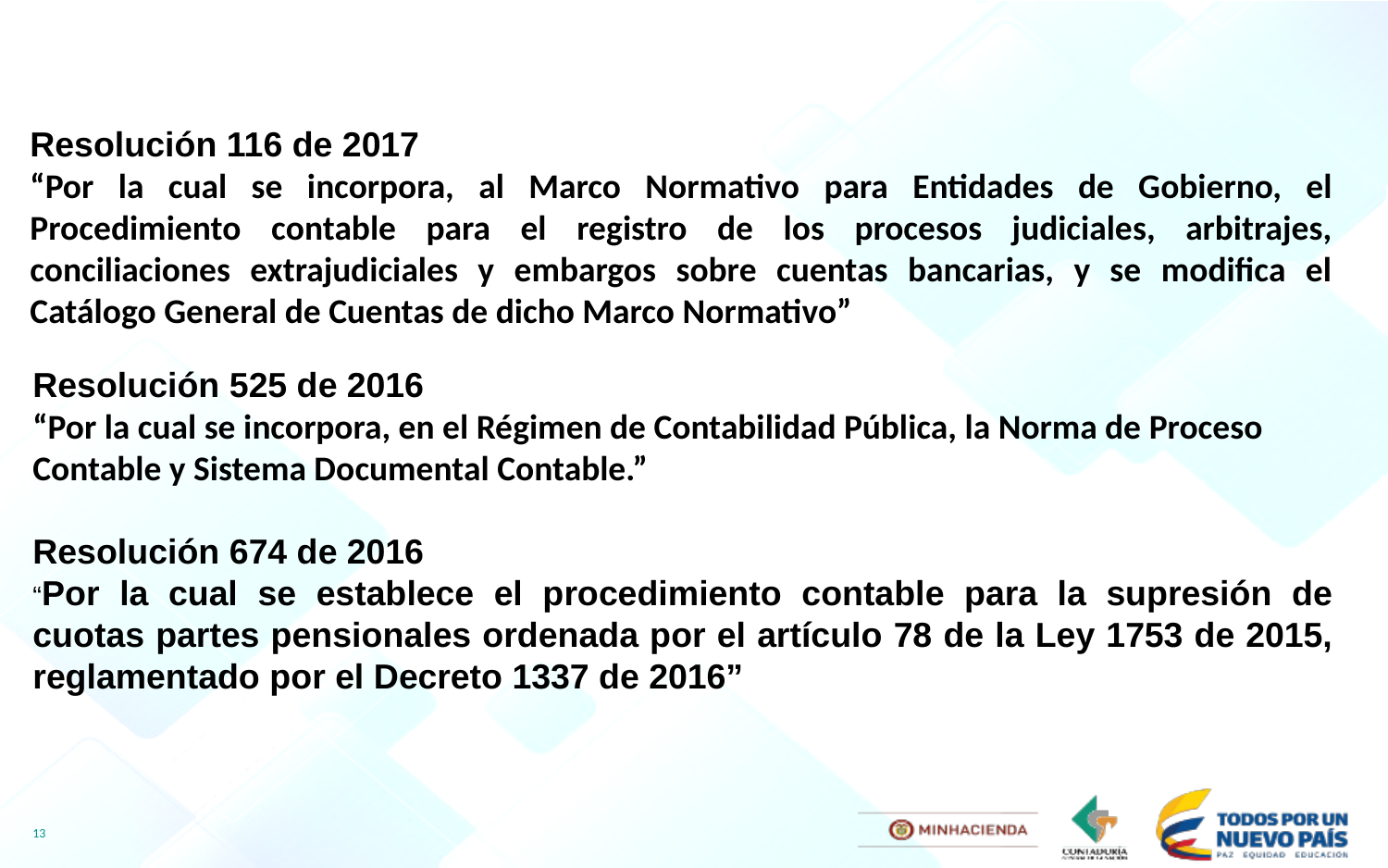

Resolución 116 de 2017
“Por la cual se incorpora, al Marco Normativo para Entidades de Gobierno, el Procedimiento contable para el registro de los procesos judiciales, arbitrajes, conciliaciones extrajudiciales y embargos sobre cuentas bancarias, y se modifica el Catálogo General de Cuentas de dicho Marco Normativo”

Resolución 525 de 2016
“Por la cual se incorpora, en el Régimen de Contabilidad Pública, la Norma de Proceso Contable y Sistema Documental Contable.”

Resolución 674 de 2016
“Por la cual se establece el procedimiento contable para la supresión de cuotas partes pensionales ordenada por el artículo 78 de la Ley 1753 de 2015, reglamentado por el Decreto 1337 de 2016”

13